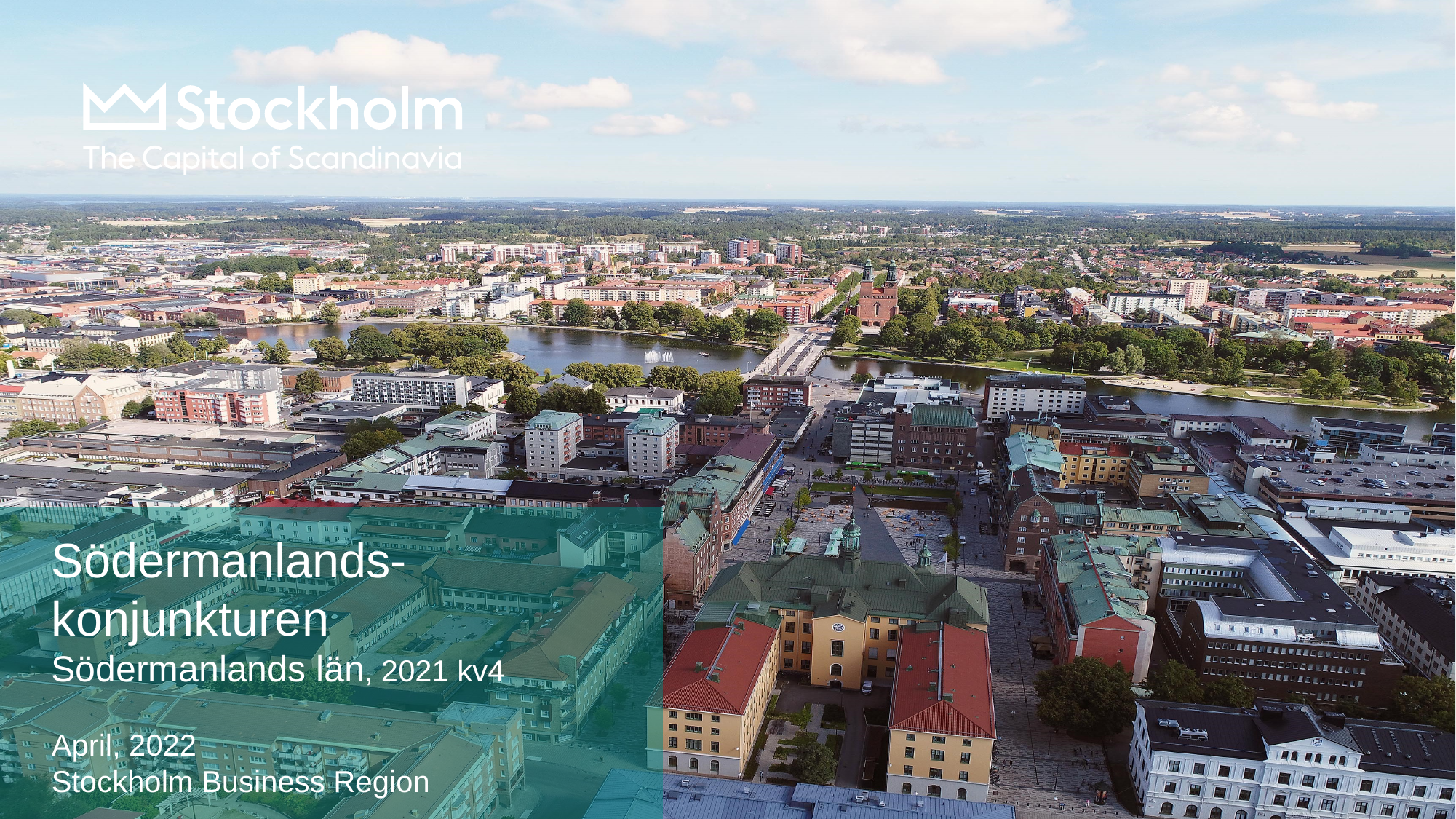

Södermanlands-konjunkturen
Södermanlands län, 2021 kv4
April, 2022
Stockholm Business Region